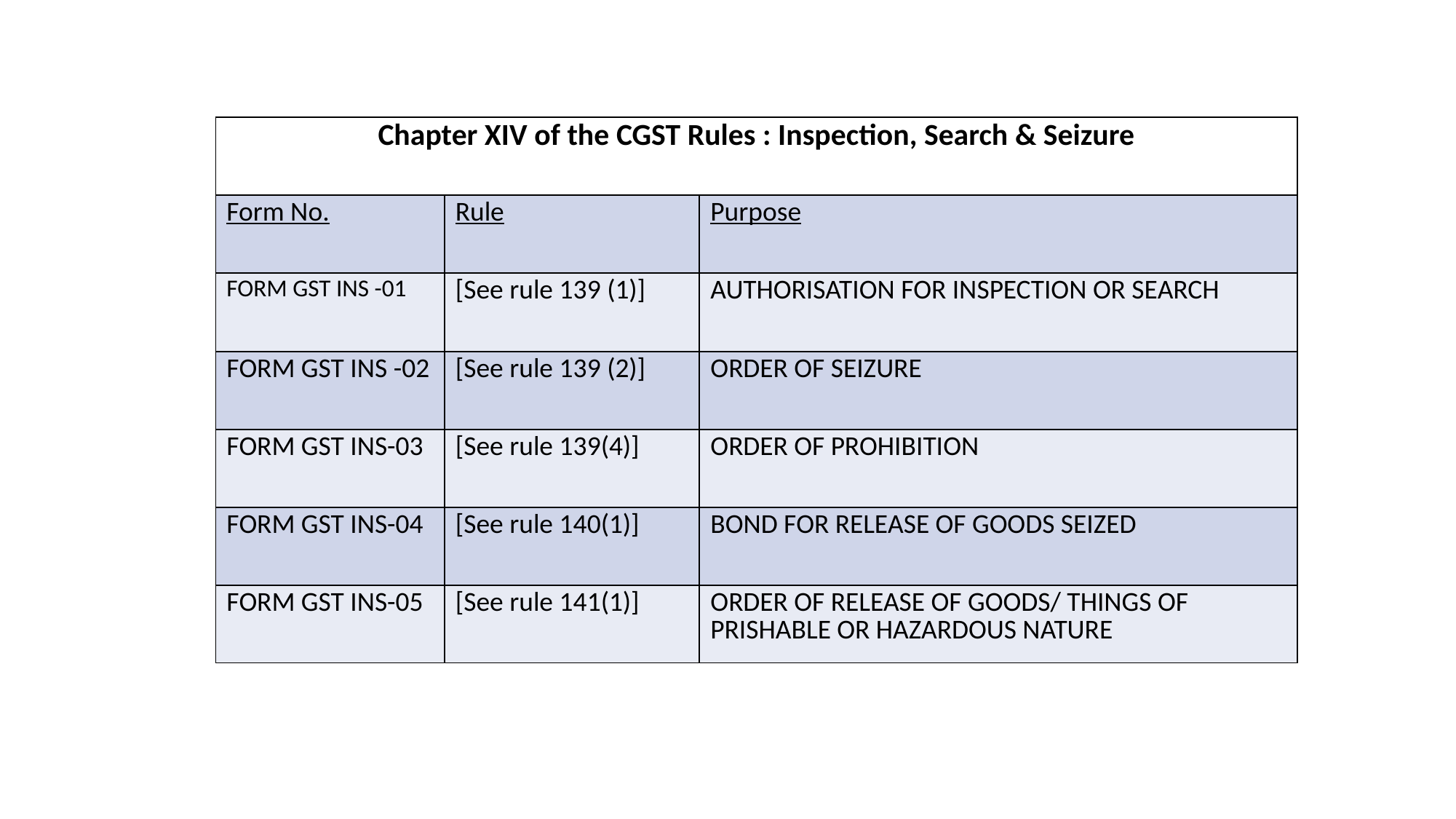

| Chapter XIV of the CGST Rules : Inspection, Search & Seizure |  |  |
| --- | --- | --- |
| Form No. | Rule | Purpose |
| FORM GST INS -01 | [See rule 139 (1)] | AUTHORISATION FOR INSPECTION OR SEARCH |
| FORM GST INS -02 | [See rule 139 (2)] | ORDER OF SEIZURE |
| FORM GST INS-03 | [See rule 139(4)] | ORDER OF PROHIBITION |
| FORM GST INS-04 | [See rule 140(1)] | BOND FOR RELEASE OF GOODS SEIZED |
| FORM GST INS-05 | [See rule 141(1)] | ORDER OF RELEASE OF GOODS/ THINGS OF PRISHABLE OR HAZARDOUS NATURE |